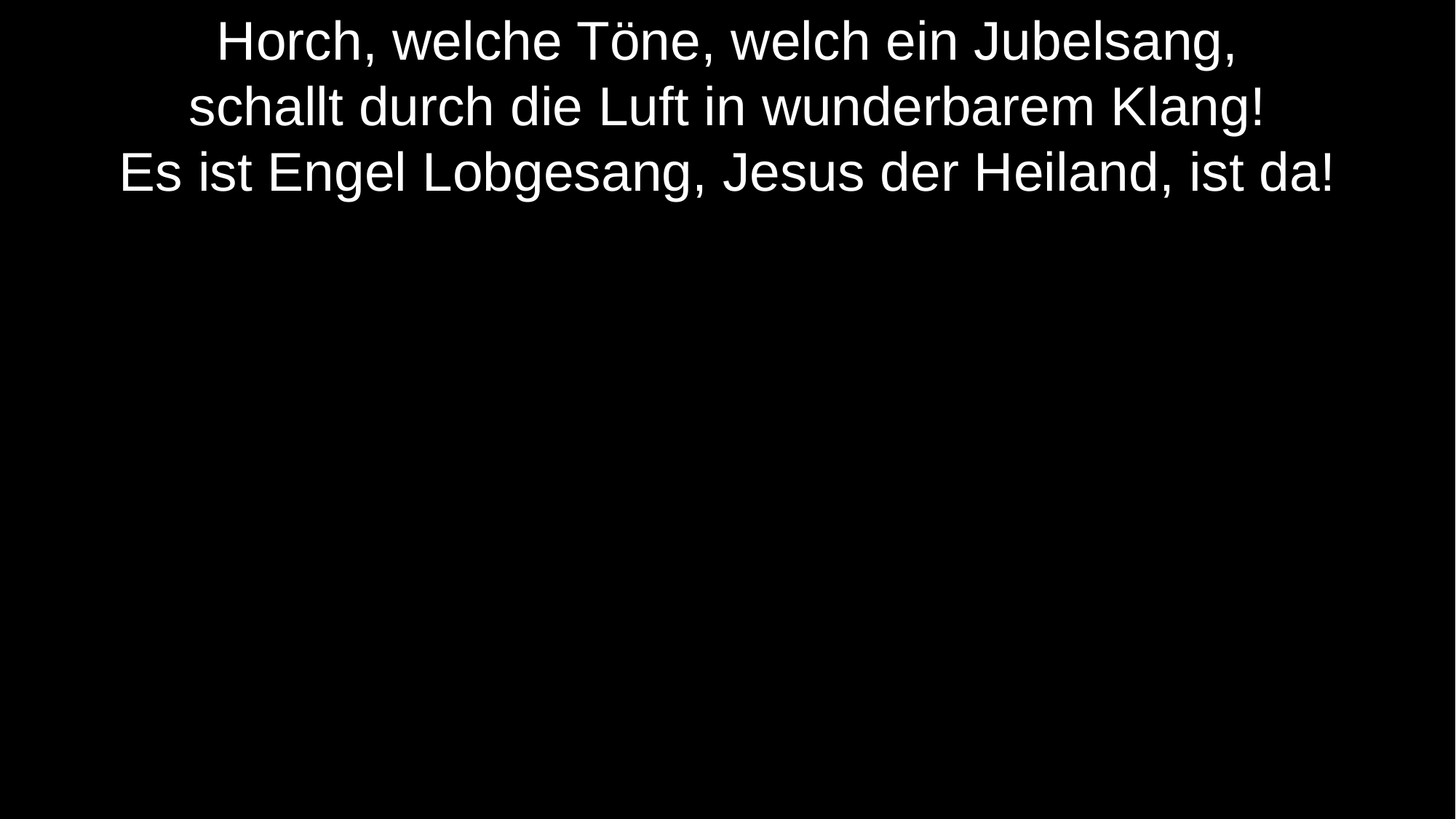

Horch, welche Töne, welch ein Jubelsang,
schallt durch die Luft in wunderbarem Klang!
Es ist Engel Lobgesang, Jesus der Heiland, ist da!